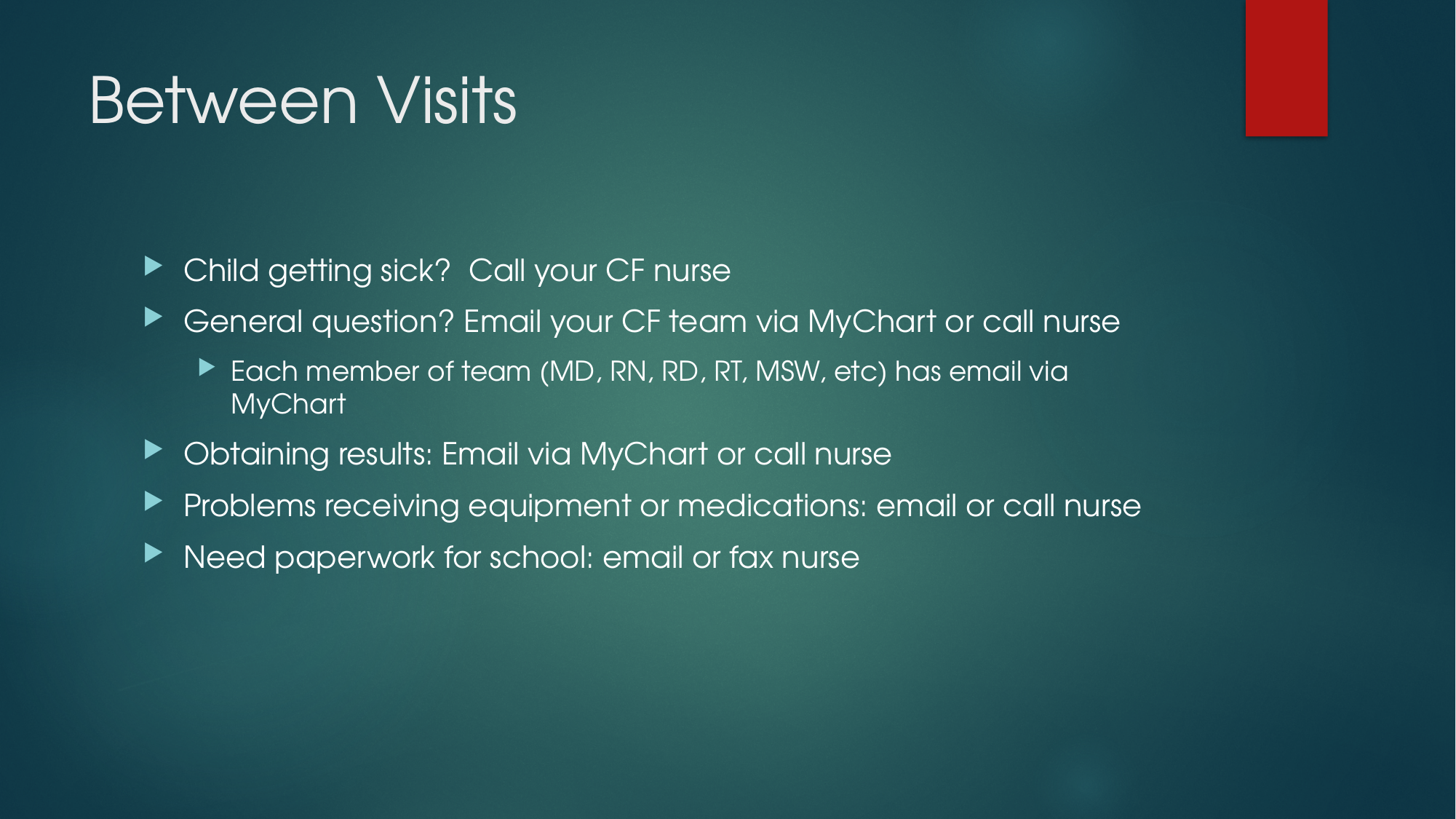

# Between Visits
Child getting sick?  Call your CF nurse
General question? Email your CF team via MyChart or call nurse
Each member of team (MD, RN, RD, RT, MSW, etc) has email via MyChart
Obtaining results: Email via MyChart or call nurse
Problems receiving equipment or medications: email or call nurse
Need paperwork for school: email or fax nurse